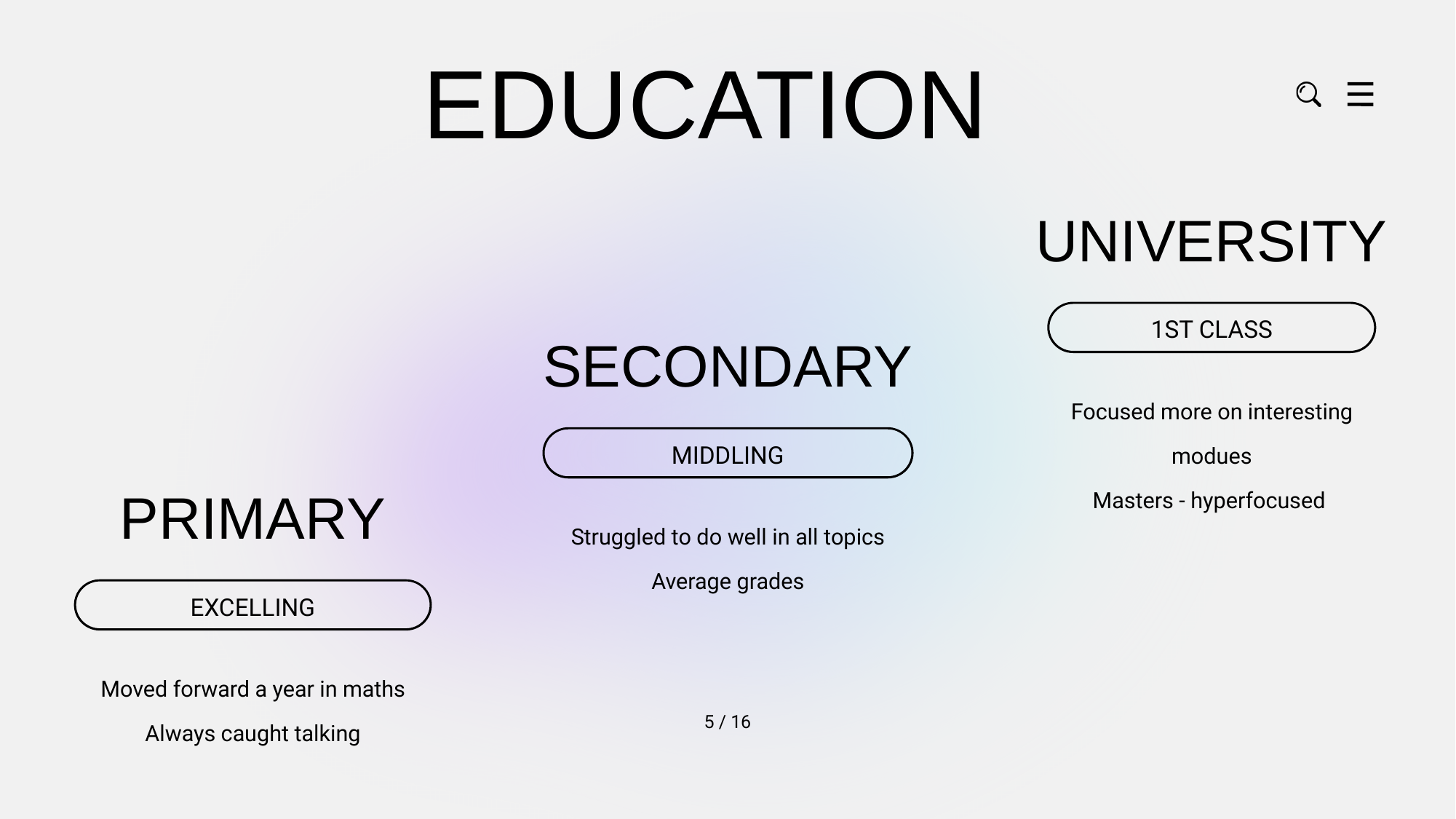

EDUCATION

UNIVERSITY

1ST CLASS
Focused more on interesting modues
Masters - hyperfocused
SECONDARY

MIDDLING
Struggled to do well in all topics
Average grades
PRIMARY

EXCELLING
Moved forward a year in maths
Always caught talking
5 / 16